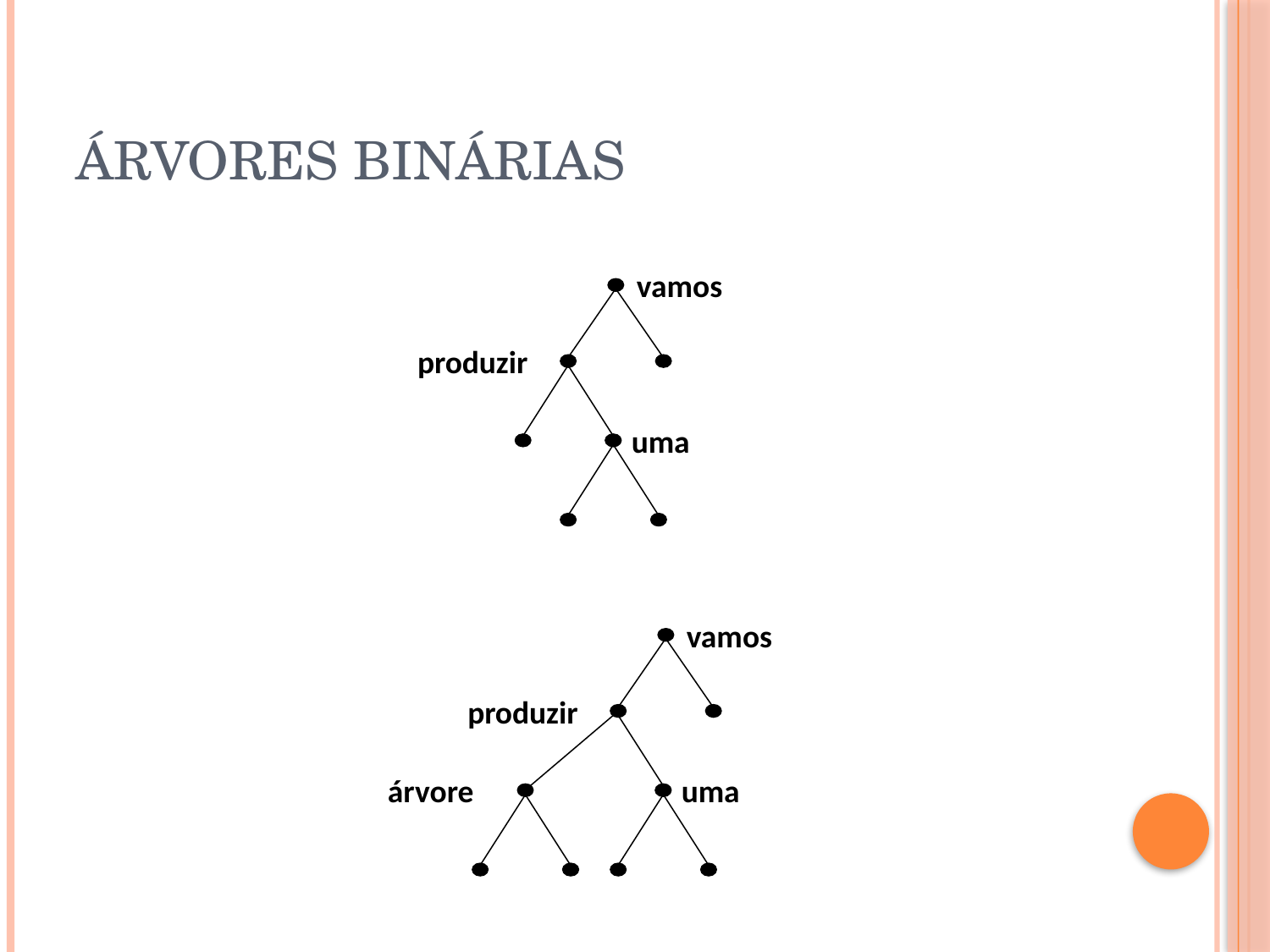

# Árvores Binárias
vamos

produzir

uma

vamos

produzir

árvore
uma